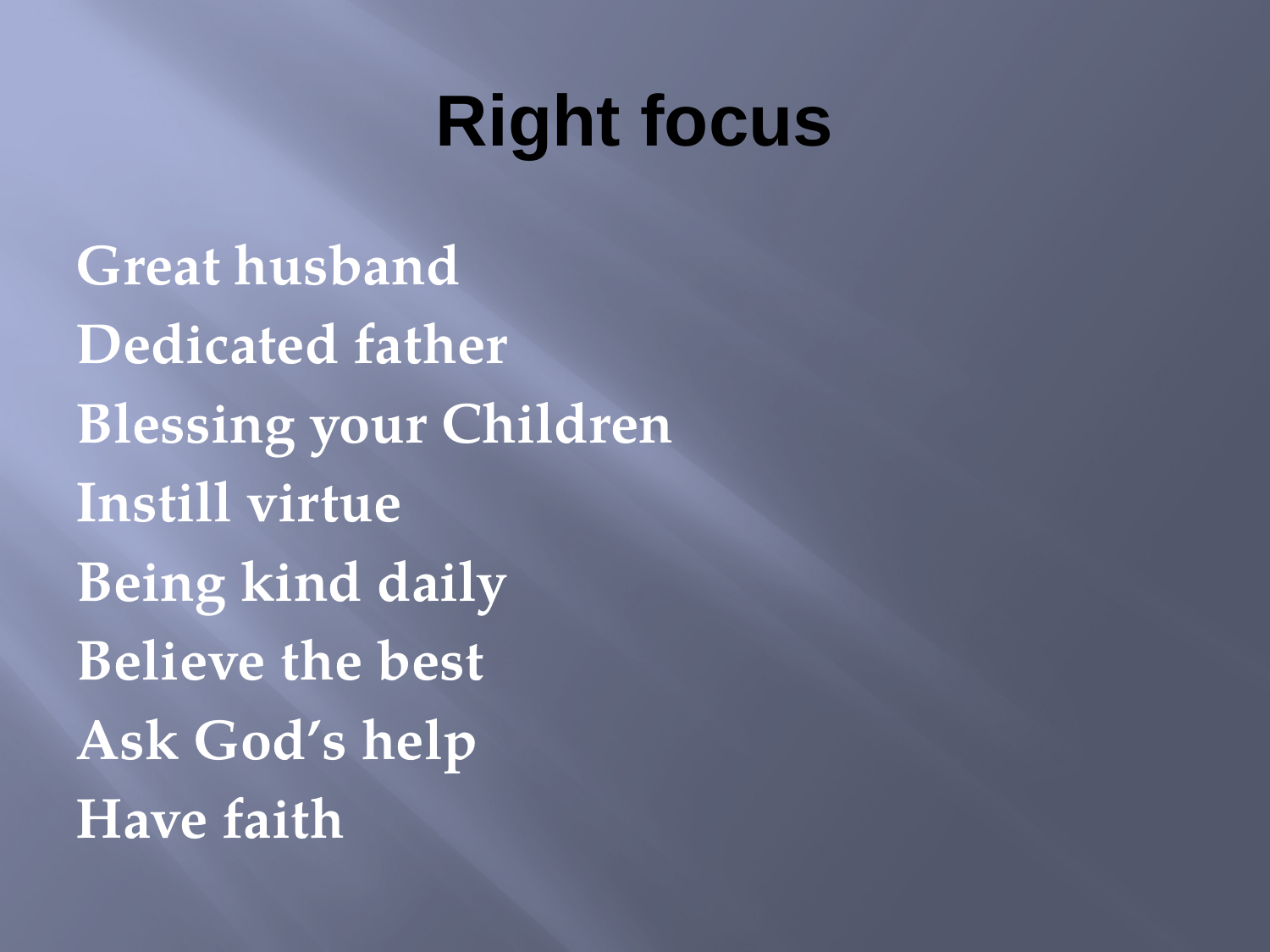

# Right focus
Great husband
Dedicated father
Blessing your Children
Instill virtue
Being kind daily
Believe the best
Ask God’s help
Have faith